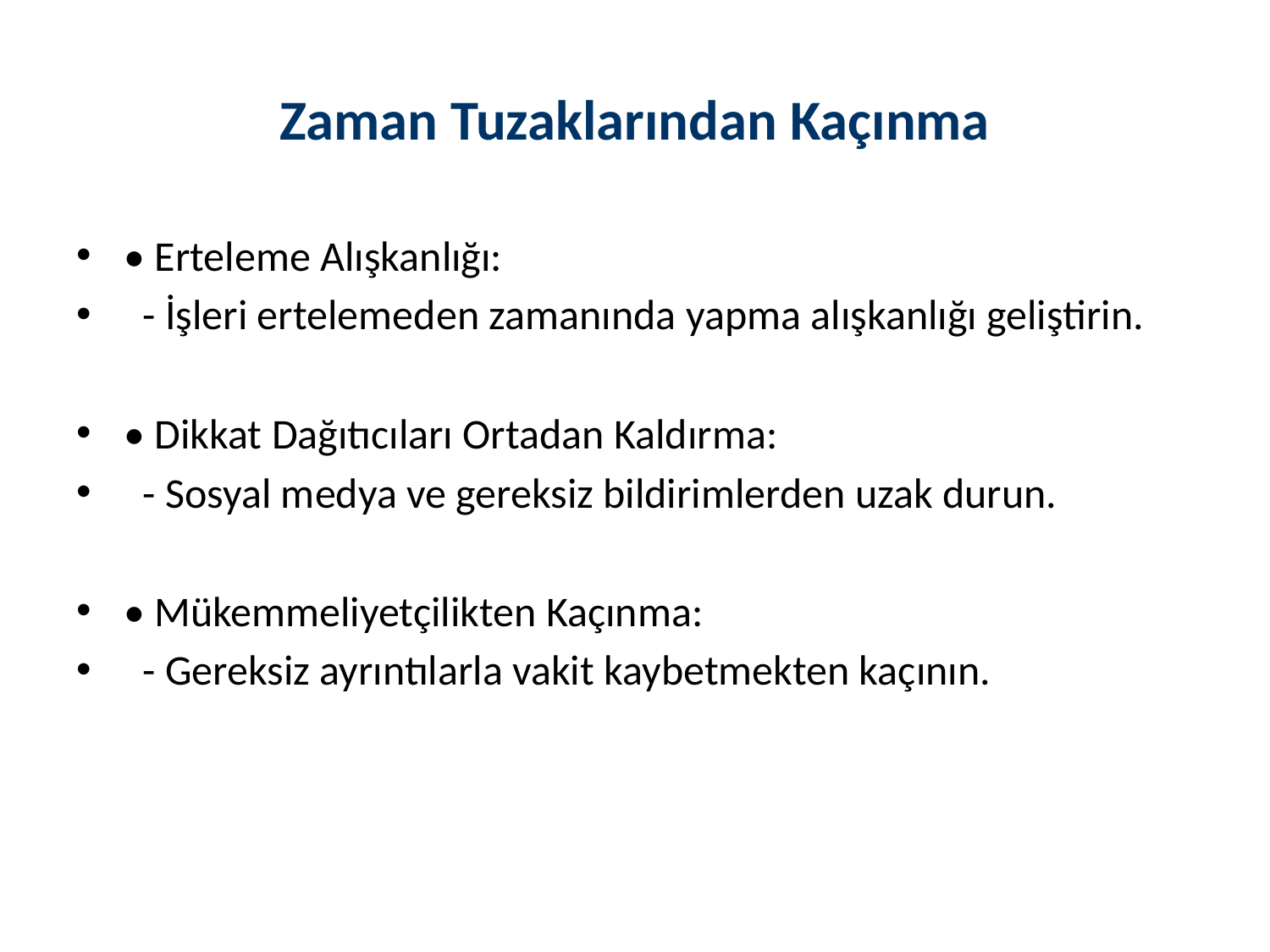

# Zaman Tuzaklarından Kaçınma
• Erteleme Alışkanlığı:
  - İşleri ertelemeden zamanında yapma alışkanlığı geliştirin.

• Dikkat Dağıtıcıları Ortadan Kaldırma:
  - Sosyal medya ve gereksiz bildirimlerden uzak durun.

• Mükemmeliyetçilikten Kaçınma:
  - Gereksiz ayrıntılarla vakit kaybetmekten kaçının.